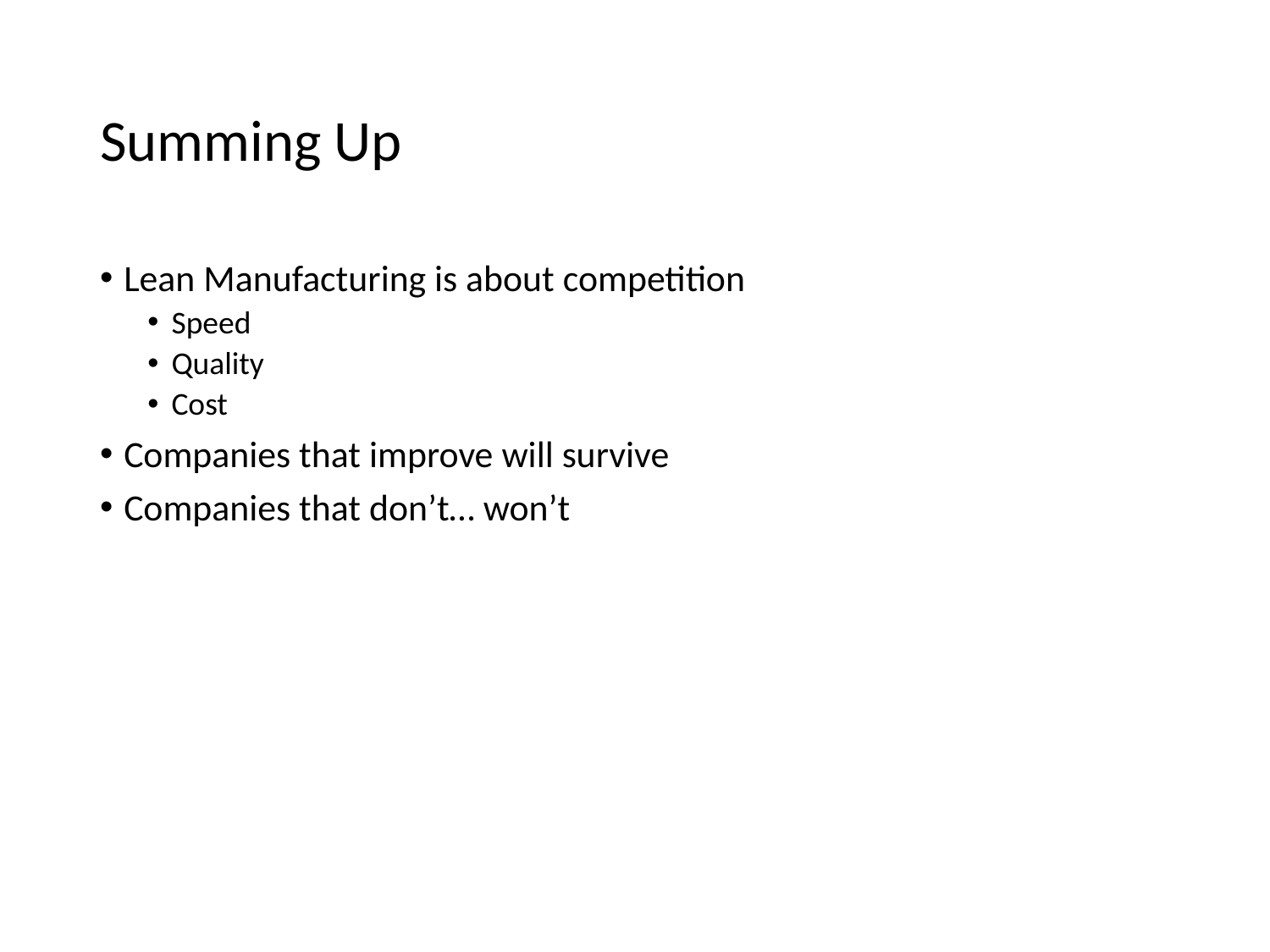

# Summing Up
Lean Manufacturing is about competition
Speed
Quality
Cost
Companies that improve will survive
Companies that don’t… won’t